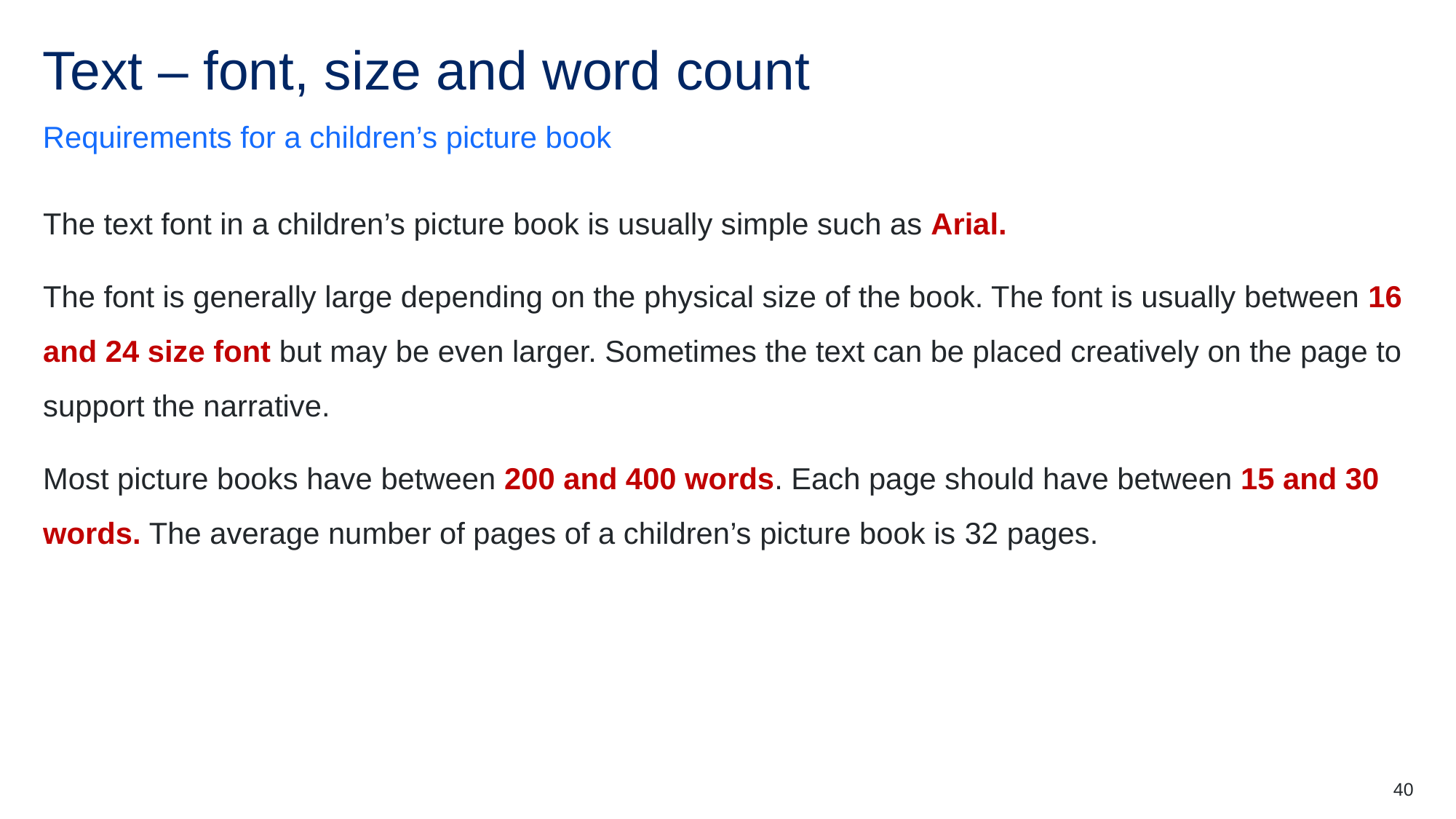

# Text – font, size and word count
Requirements for a children’s picture book
The text font in a children’s picture book is usually simple such as Arial.
The font is generally large depending on the physical size of the book. The font is usually between 16 and 24 size font but may be even larger. Sometimes the text can be placed creatively on the page to support the narrative.
Most picture books have between 200 and 400 words. Each page should have between 15 and 30 words. The average number of pages of a children’s picture book is 32 pages.
40